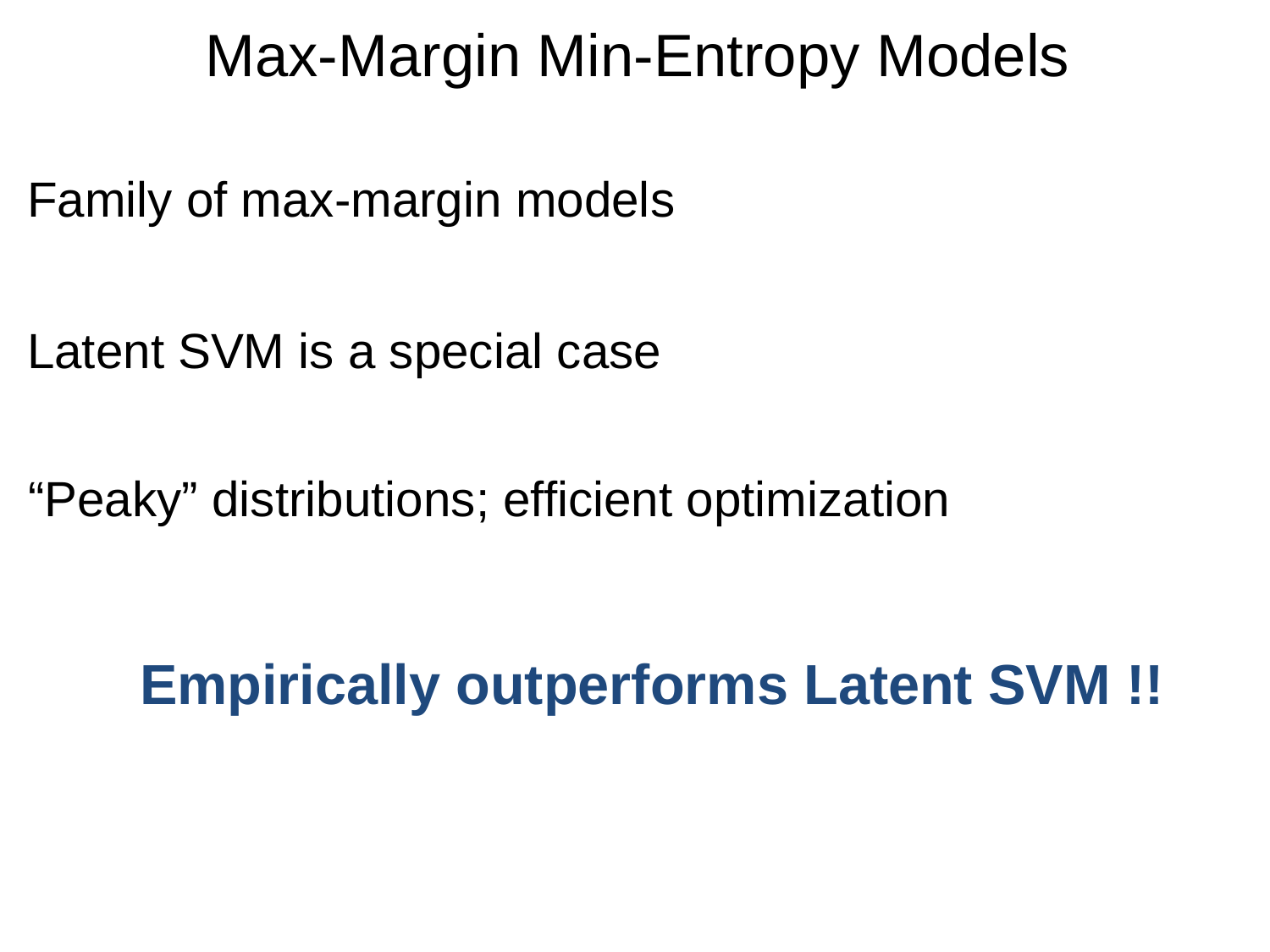

# Max-Margin Min-Entropy Models
Family of max-margin models
Latent SVM is a special case
“Peaky” distributions; efficient optimization
Empirically outperforms Latent SVM !!